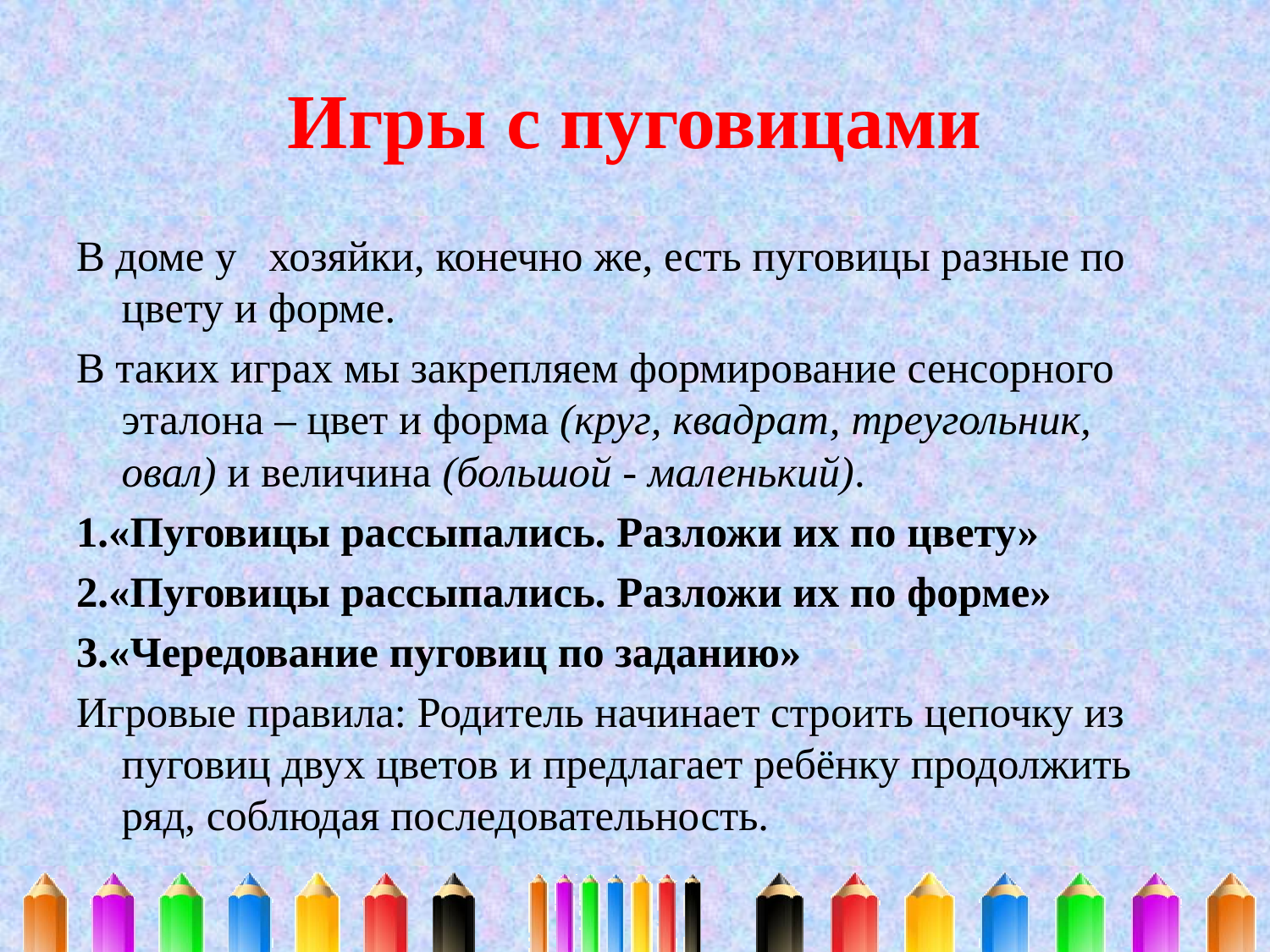

# Игры с пуговицами
В доме у   хозяйки, конечно же, есть пуговицы разные по цвету и форме.
В таких играх мы закрепляем формирование сенсорного эталона – цвет и форма (круг, квадрат, треугольник, овал) и величина (большой - маленький).
1.«Пуговицы рассыпались. Разложи их по цвету»
2.«Пуговицы рассыпались. Разложи их по форме»
3.«Чередование пуговиц по заданию»
Игровые правила: Родитель начинает строить цепочку из пуговиц двух цветов и предлагает ребёнку продолжить ряд, соблюдая последовательность.